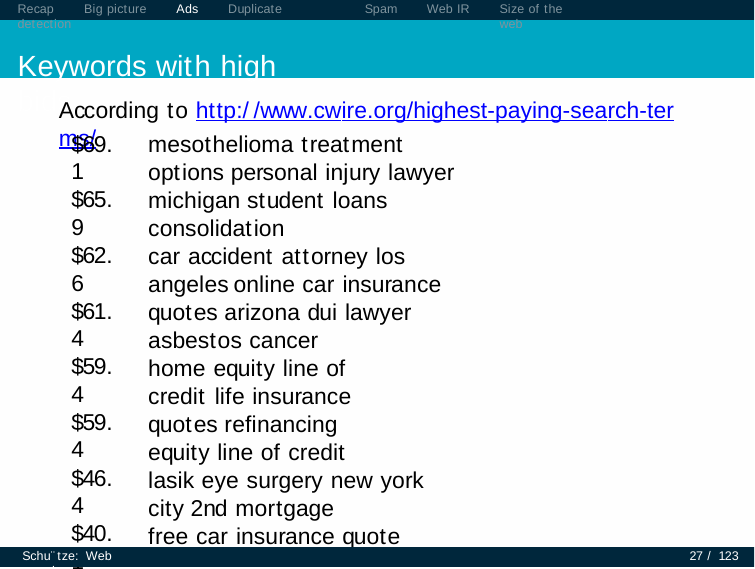

Recap	Big picture	Ads	Duplicate detection

Keywords with high bids
Spam
Web IR
Size of the web

According to http://www.cwire.org/highest-paying-search-terms/
mesothelioma treatment options personal injury lawyer michigan student loans consolidation
car accident attorney los angeles online car insurance quotes arizona dui lawyer
asbestos cancer
home equity line of credit life insurance quotes refinancing
equity line of credit
lasik eye surgery new york city 2nd mortgage
free car insurance quote
$69.1
$65.9
$62.6
$61.4
$59.4
$59.4
$46.4
$40.1
$39.8
$39.2
$38.7
$38.0
$37.0
$35.9

Schu¨tze:  Web search
27 / 123